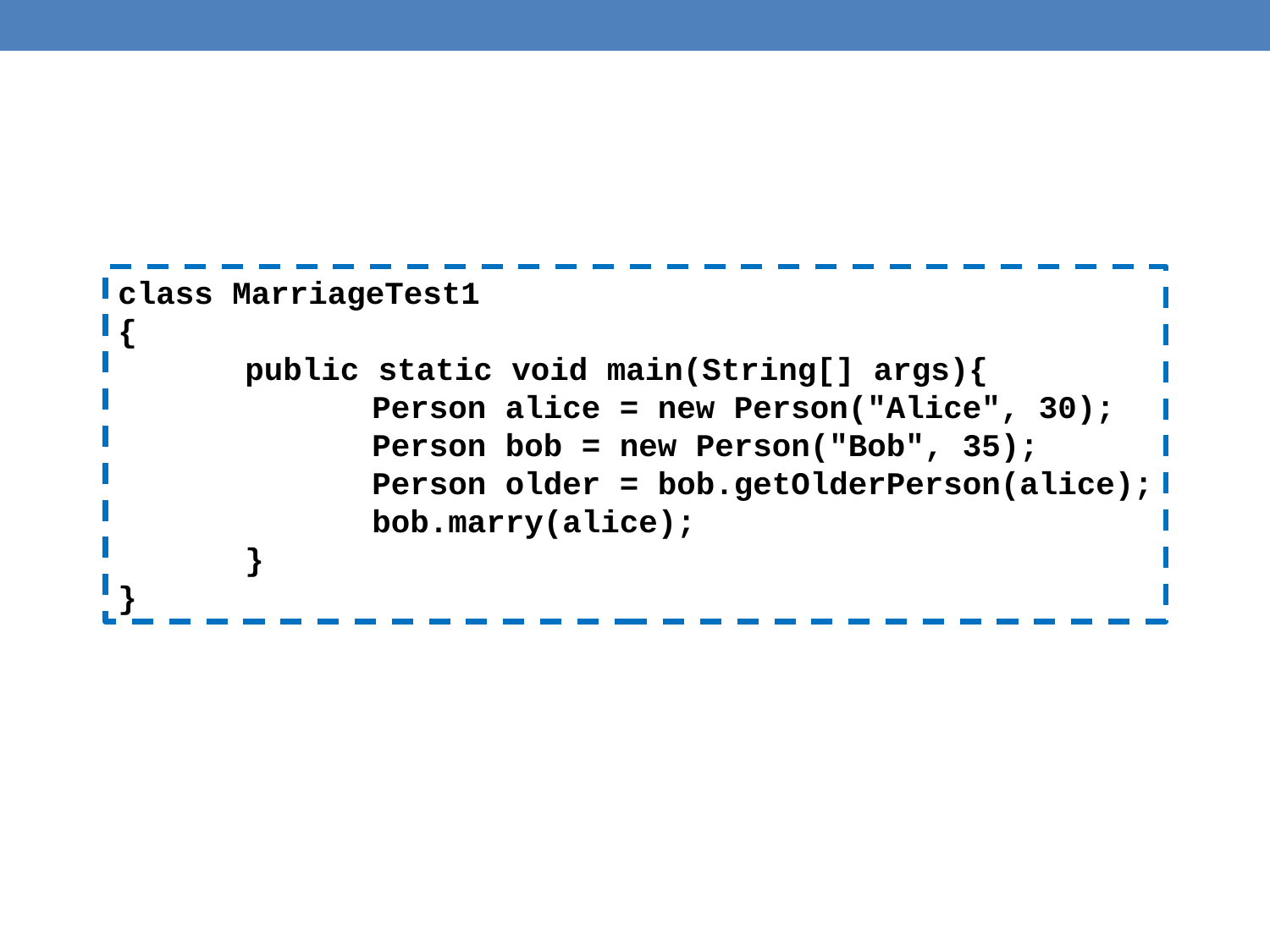

class MarriageTest1
{
	public static void main(String[] args){
		Person alice = new Person("Alice", 30);
		Person bob = new Person("Bob", 35);
		Person older = bob.getOlderPerson(alice);
		bob.marry(alice);
	}
}